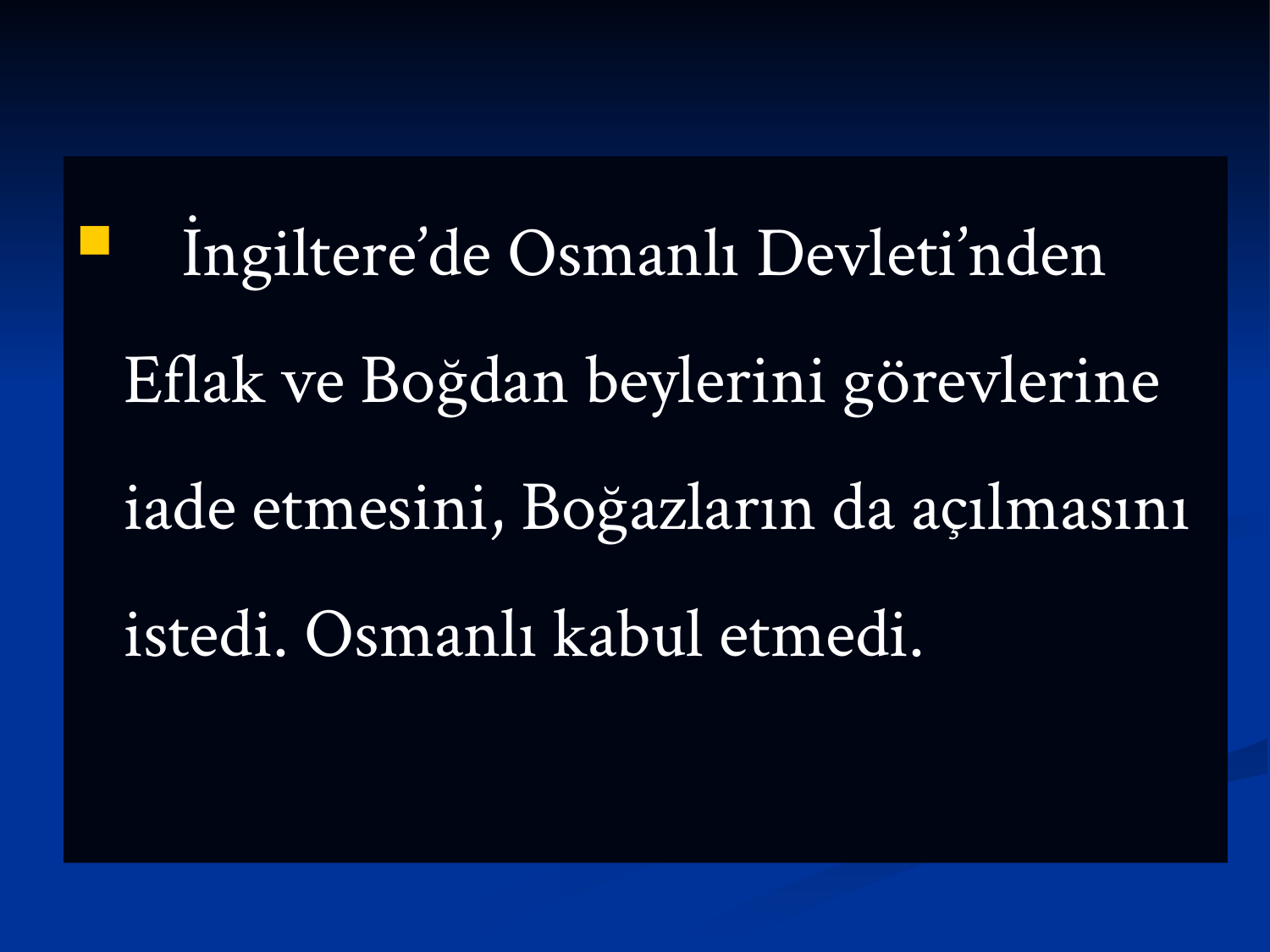

İngiltere’de Osmanlı Devleti’nden Eflak ve Boğdan beylerini görevlerine iade etmesini, Boğazların da açılmasını istedi. Osmanlı kabul etmedi.